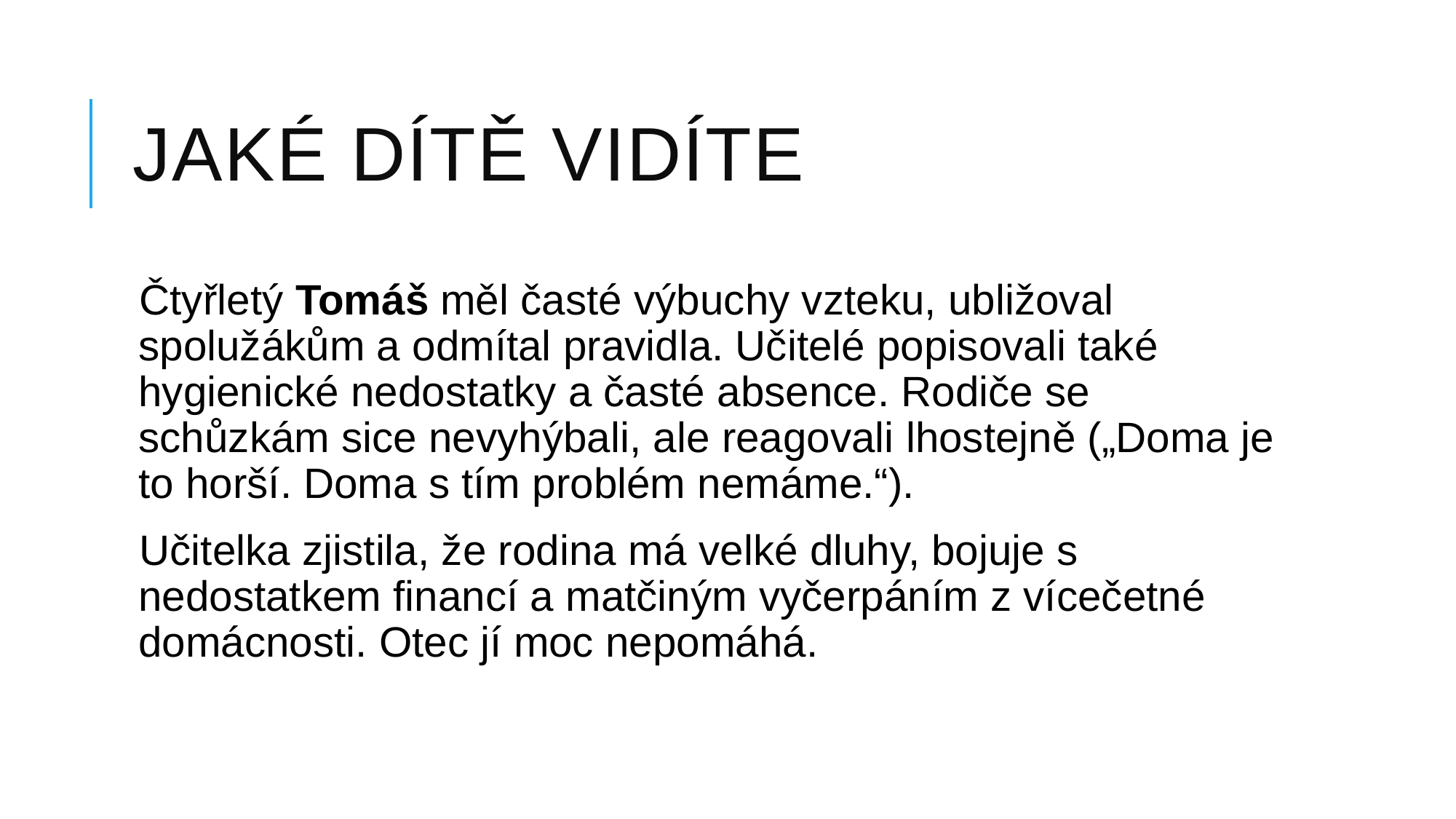

# Jaké dítě vidíte
Čtyřletý Tomáš měl časté výbuchy vzteku, ubližoval spolužákům a odmítal pravidla. Učitelé popisovali také hygienické nedostatky a časté absence. Rodiče se schůzkám sice nevyhýbali, ale reagovali lhostejně („Doma je to horší. Doma s tím problém nemáme.“).
Učitelka zjistila, že rodina má velké dluhy, bojuje s nedostatkem financí a matčiným vyčerpáním z vícečetné domácnosti. Otec jí moc nepomáhá.